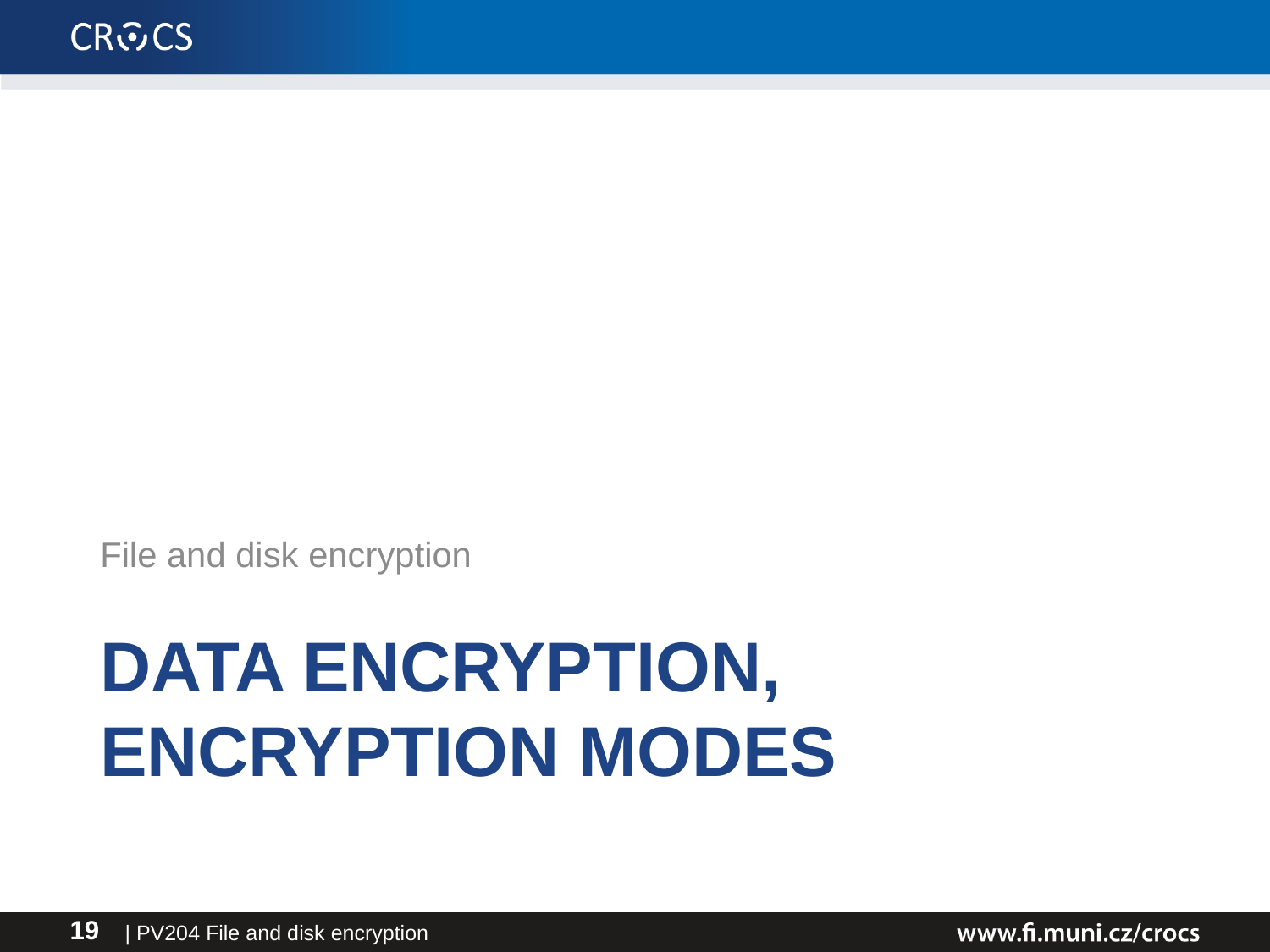

File and disk encryption
DATA Encryption,
ENCRYPTION modes
| PV204 File and disk encryption
19